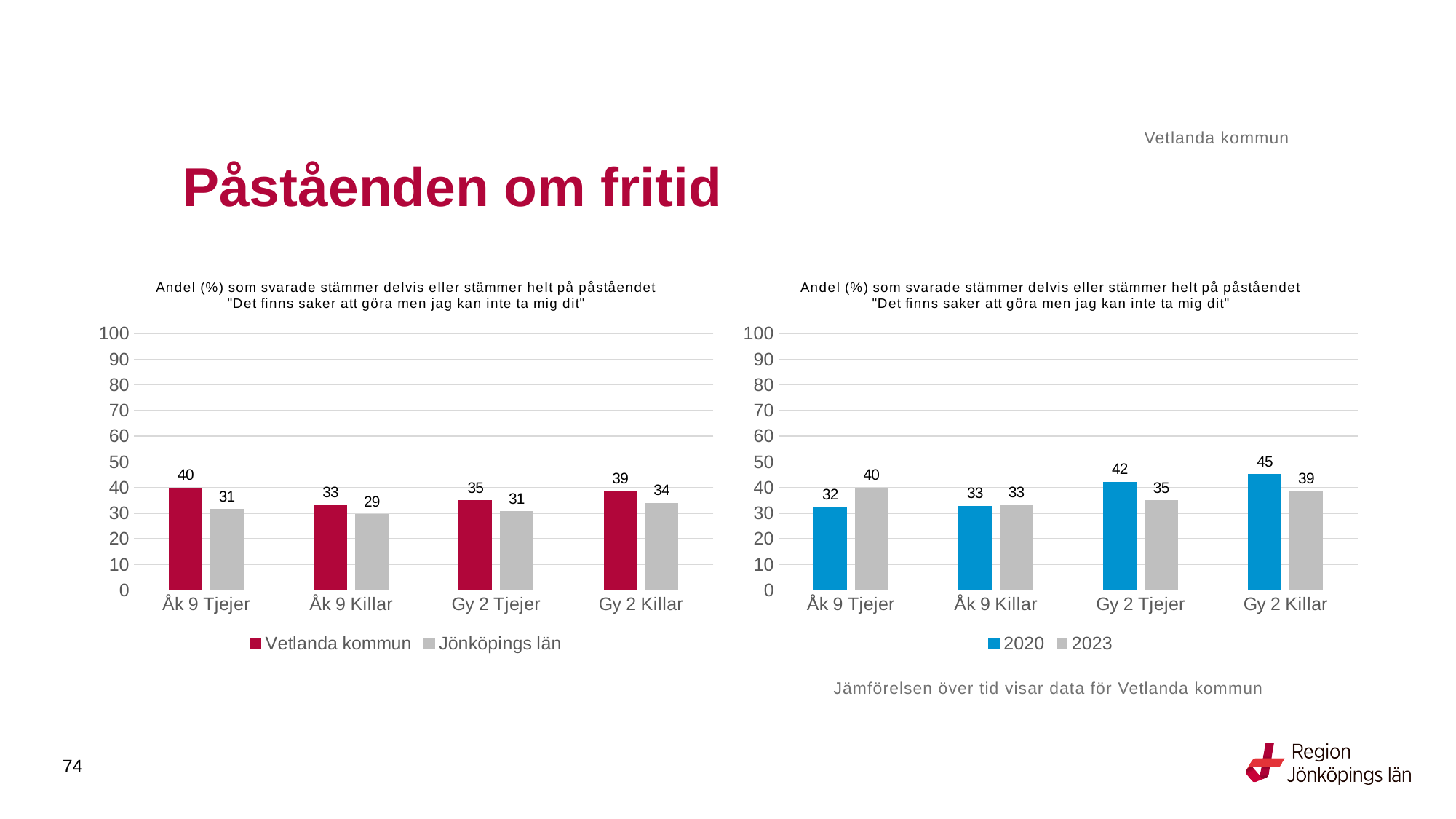

Vetlanda kommun
# Påståenden om fritid

### Chart: Andel (%) som svarade stämmer delvis eller stämmer helt på påståendet "Det finns saker att göra men jag kan inte ta mig dit"

| Category | Vetlanda kommun | Jönköpings län |
|---|---|---|
| Åk 9 Tjejer | 39.8601 | 31.4851 |
| Åk 9 Killar | 33.0769 | 29.4158 |
| Gy 2 Tjejer | 34.9057 | 30.6294 |
| Gy 2 Killar | 38.5321 | 33.8778 |

### Chart: Andel (%) som svarade stämmer delvis eller stämmer helt på påståendet "Det finns saker att göra men jag kan inte ta mig dit"

| Category | 2020 | 2023 |
|---|---|---|
| Åk 9 Tjejer | 32.381 | 39.8601 |
| Åk 9 Killar | 32.7586 | 33.0769 |
| Gy 2 Tjejer | 42.1569 | 34.9057 |
| Gy 2 Killar | 45.0704 | 38.5321 |
Jämförelsen över tid visar data för Vetlanda kommun
74